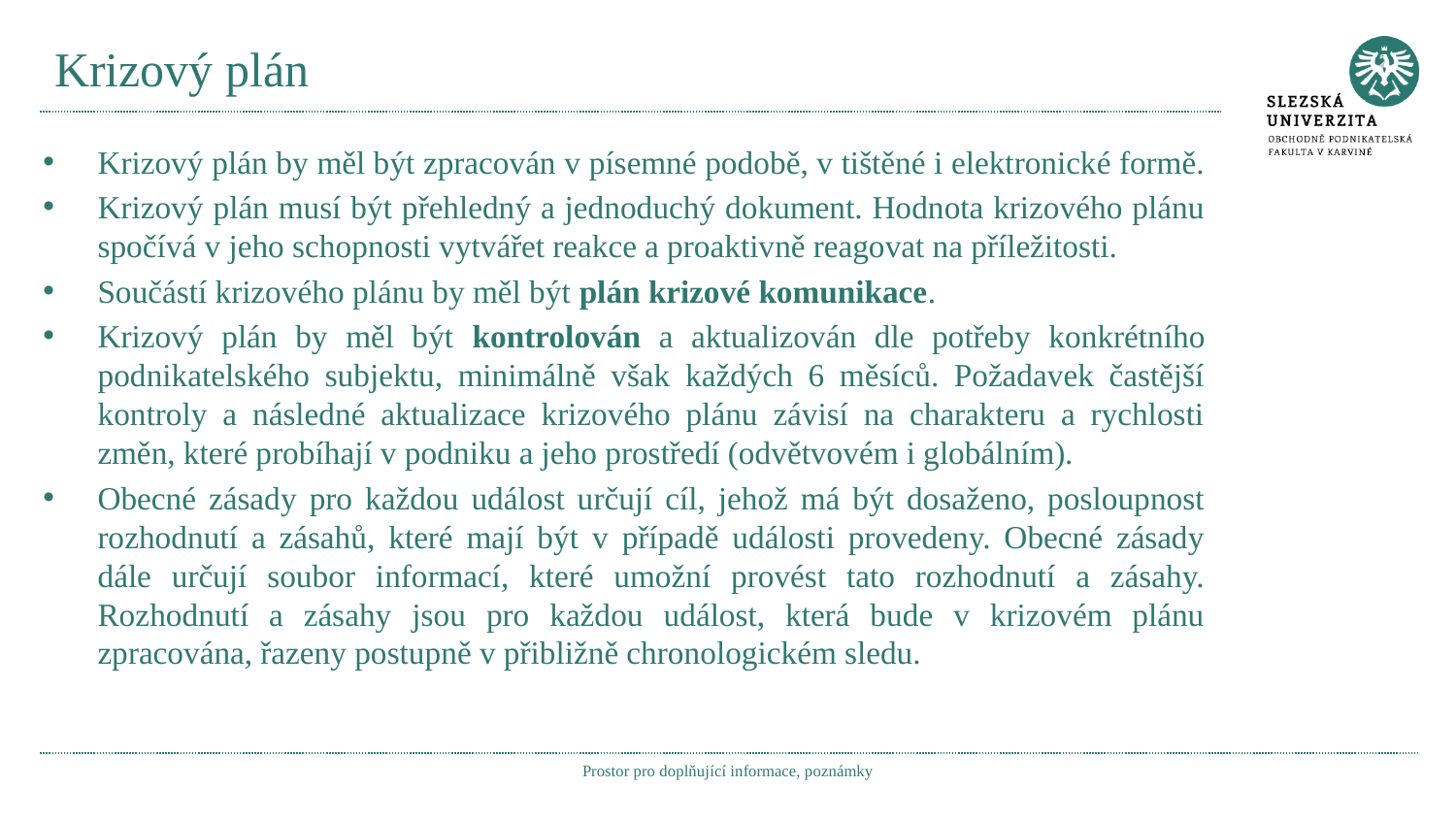

# Krizový plán
Krizový plán by měl být zpracován v písemné podobě, v tištěné i elektronické formě.
Krizový plán musí být přehledný a jednoduchý dokument. Hodnota krizového plánu spočívá v jeho schopnosti vytvářet reakce a proaktivně reagovat na příležitosti.
Součástí krizového plánu by měl být plán krizové komunikace.
Krizový plán by měl být kontrolován a aktualizován dle potřeby konkrétního podnikatelského subjektu, minimálně však každých 6 měsíců. Požadavek častější kontroly a následné aktualizace krizového plánu závisí na charakteru a rychlosti změn, které probíhají v podniku a jeho prostředí (odvětvovém i globálním).
Obecné zásady pro každou událost určují cíl, jehož má být dosaženo, posloupnost rozhodnutí a zásahů, které mají být v případě události provedeny. Obecné zásady dále určují soubor informací, které umožní provést tato rozhodnutí a zásahy. Rozhodnutí a zásahy jsou pro každou událost, která bude v krizovém plánu zpracována, řazeny postupně v přibližně chronologickém sledu.

Prostor pro doplňující informace, poznámky